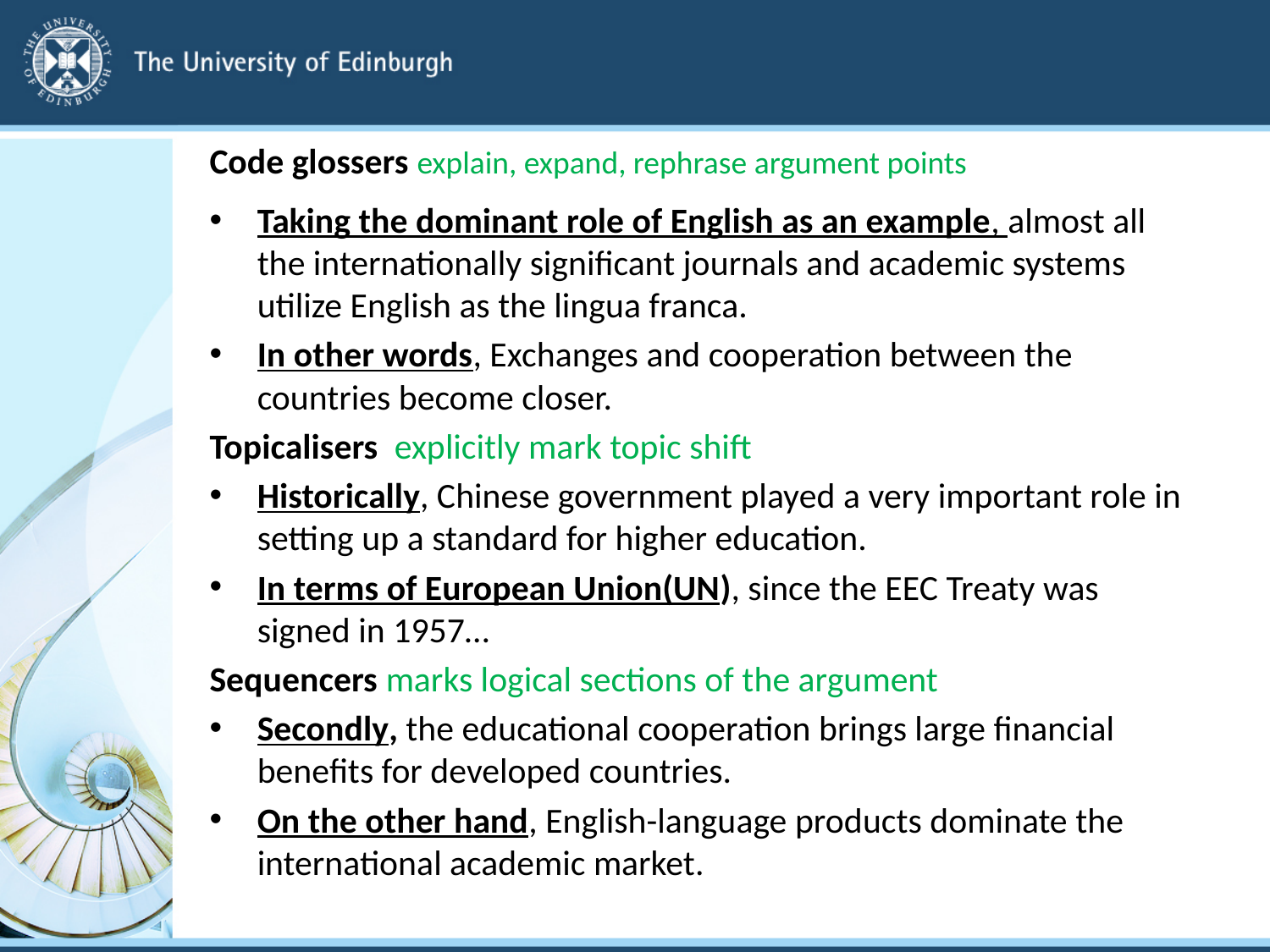

# Code glossers explain, expand, rephrase argument points
Taking the dominant role of English as an example, almost all the internationally significant journals and academic systems utilize English as the lingua franca.
In other words, Exchanges and cooperation between the countries become closer.
Topicalisers  explicitly mark topic shift
Historically, Chinese government played a very important role in setting up a standard for higher education.
In terms of European Union(UN), since the EEC Treaty was signed in 1957…
Sequencers marks logical sections of the argument
Secondly, the educational cooperation brings large financial benefits for developed countries.
On the other hand, English-language products dominate the international academic market.